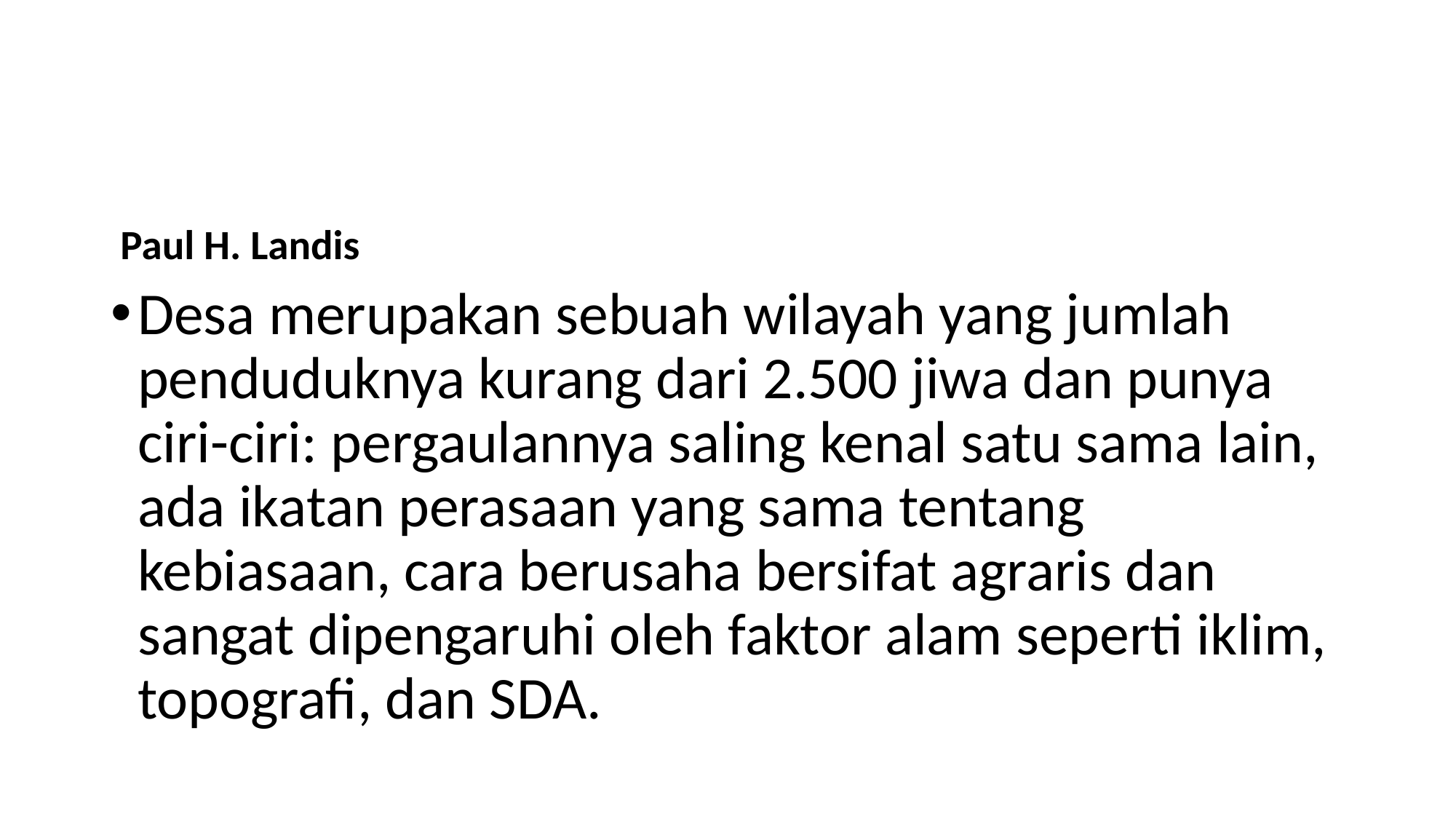

#
 Paul H. Landis
Desa merupakan sebuah wilayah yang jumlah penduduknya kurang dari 2.500 jiwa dan punya ciri-ciri: pergaulannya saling kenal satu sama lain, ada ikatan perasaan yang sama tentang kebiasaan, cara berusaha bersifat agraris dan sangat dipengaruhi oleh faktor alam seperti iklim, topografi, dan SDA.